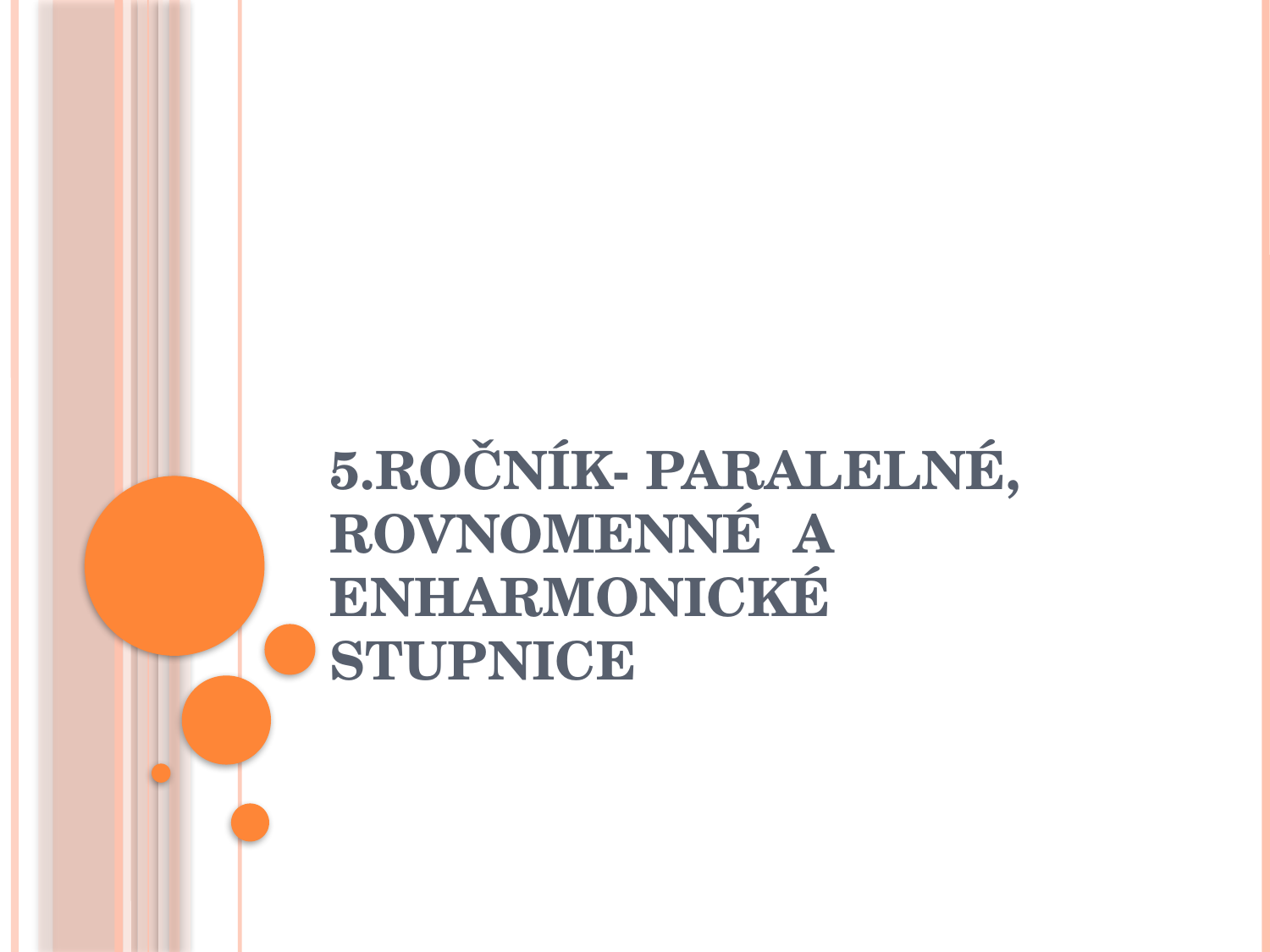

# 5.Ročník- Paralelné, rovnomenné  a enharmonické  stupnice